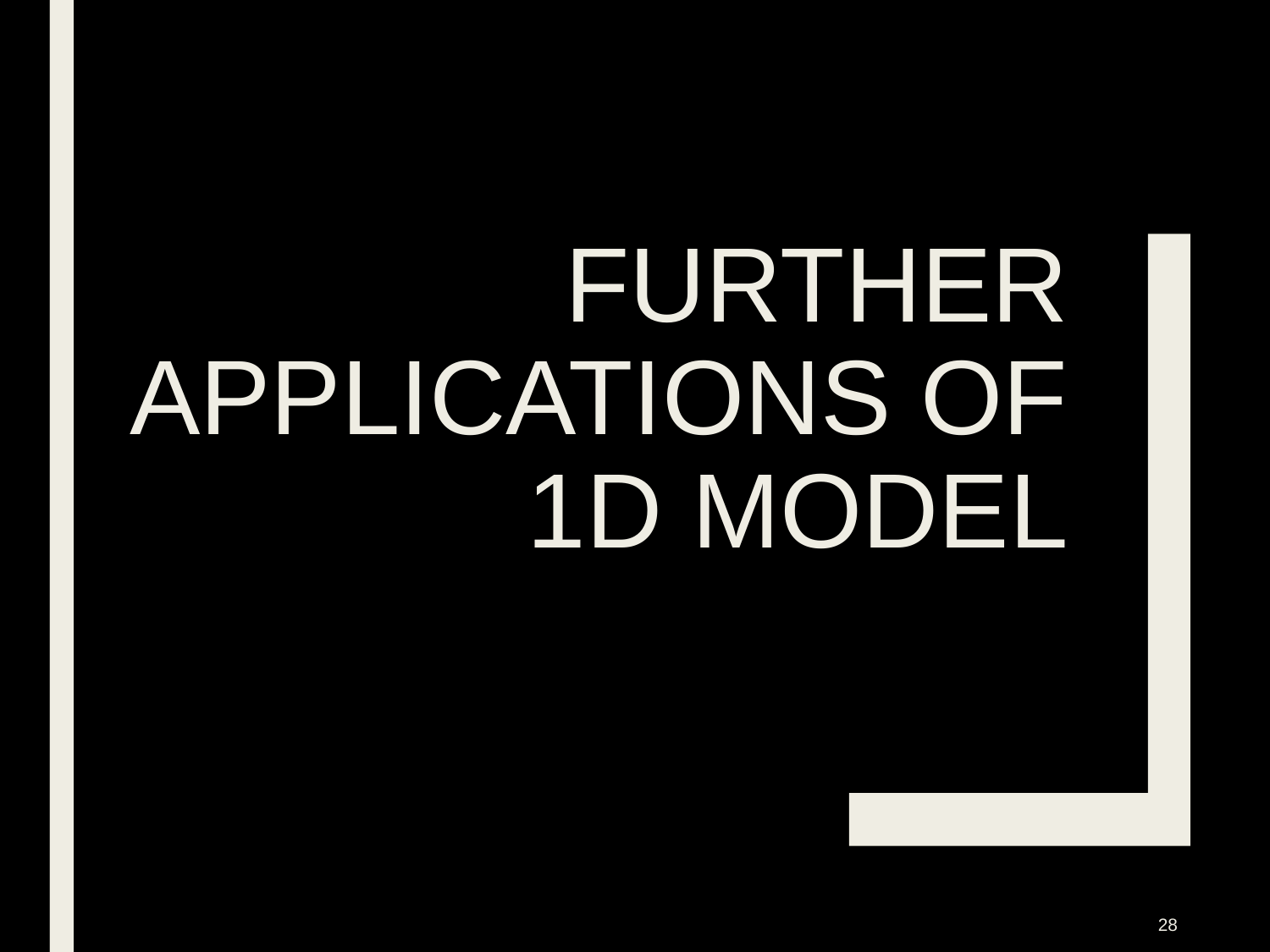

# Further applications of 1D model
28